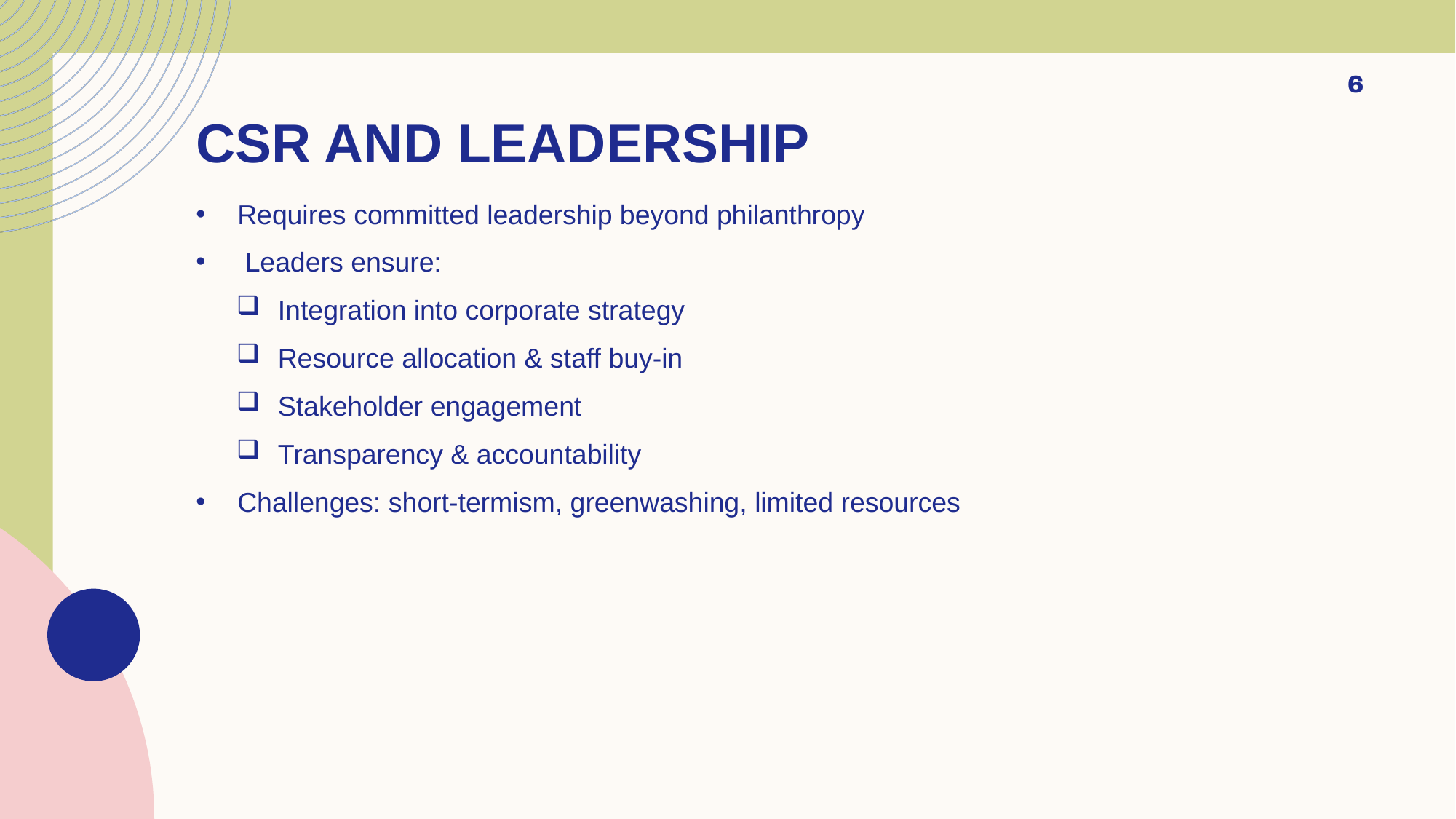

6
# CSR and Leadership
Requires committed leadership beyond philanthropy
 Leaders ensure:
Integration into corporate strategy
Resource allocation & staff buy-in
Stakeholder engagement
Transparency & accountability
Challenges: short-termism, greenwashing, limited resources